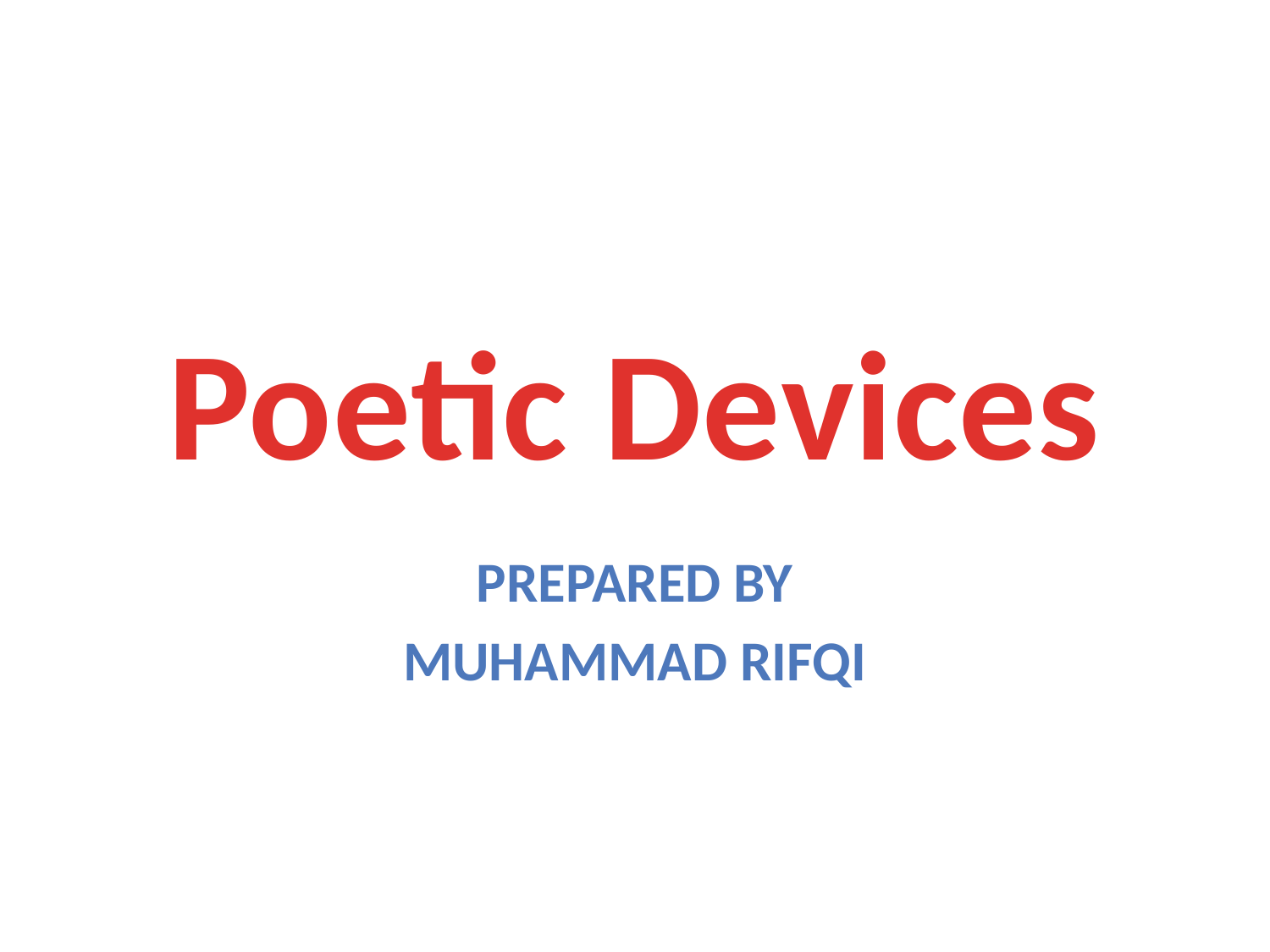

# Poetic Devices
Prepared by
Muhammad Rifqi